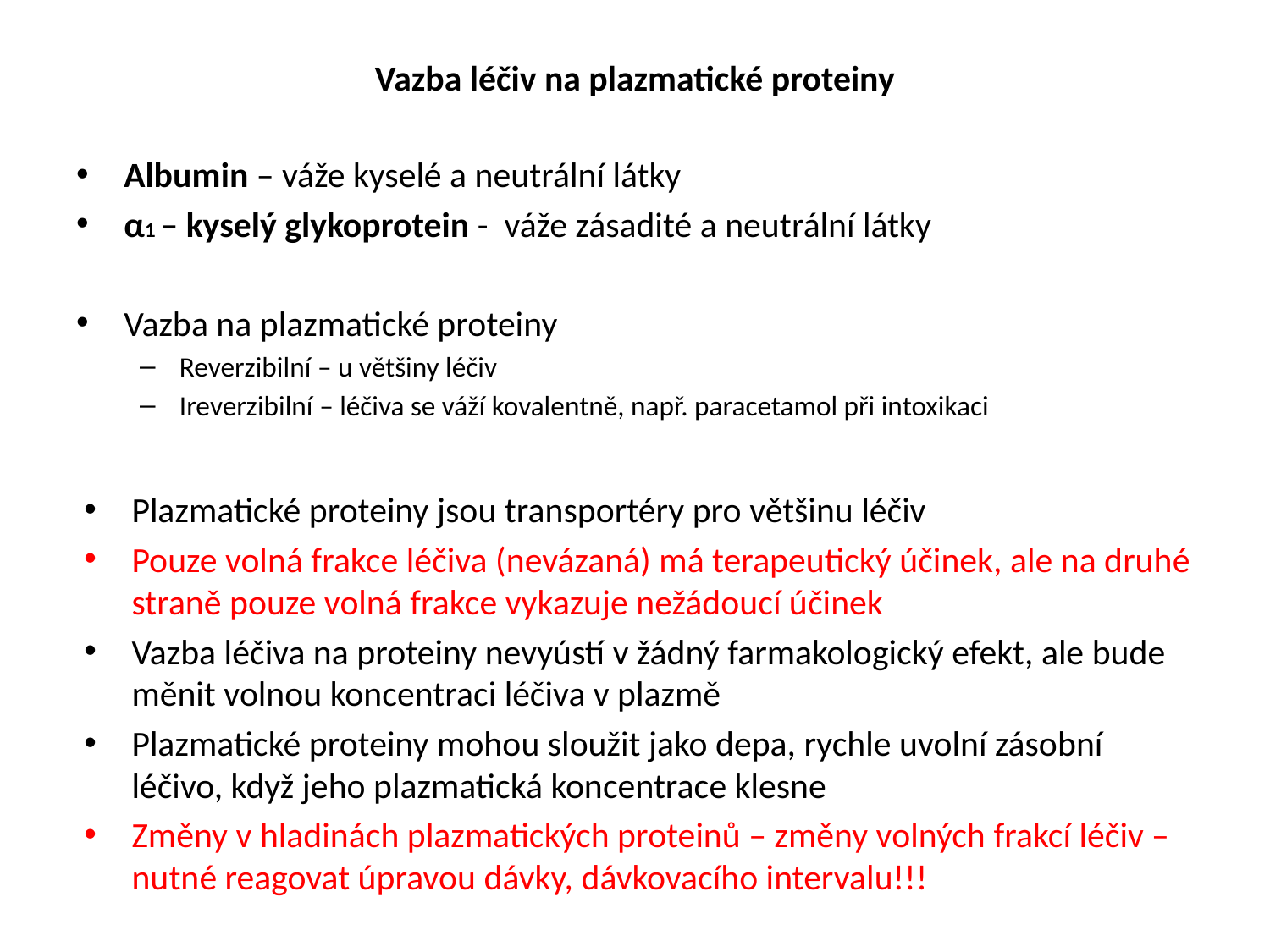

# Vazba léčiv na plazmatické proteiny
Albumin – váže kyselé a neutrální látky
α1 – kyselý glykoprotein -  váže zásadité a neutrální látky

Vazba na plazmatické proteiny
Reverzibilní – u většiny léčiv
Ireverzibilní – léčiva se váží kovalentně, např. paracetamol při intoxikaci

Plazmatické proteiny jsou transportéry pro většinu léčiv
Pouze volná frakce léčiva (nevázaná) má terapeutický účinek, ale na druhé straně pouze volná frakce vykazuje nežádoucí účinek
Vazba léčiva na proteiny nevyústí v žádný farmakologický efekt, ale bude měnit volnou koncentraci léčiva v plazmě
Plazmatické proteiny mohou sloužit jako depa, rychle uvolní zásobní léčivo, když jeho plazmatická koncentrace klesne
Změny v hladinách plazmatických proteinů – změny volných frakcí léčiv – nutné reagovat úpravou dávky, dávkovacího intervalu!!!